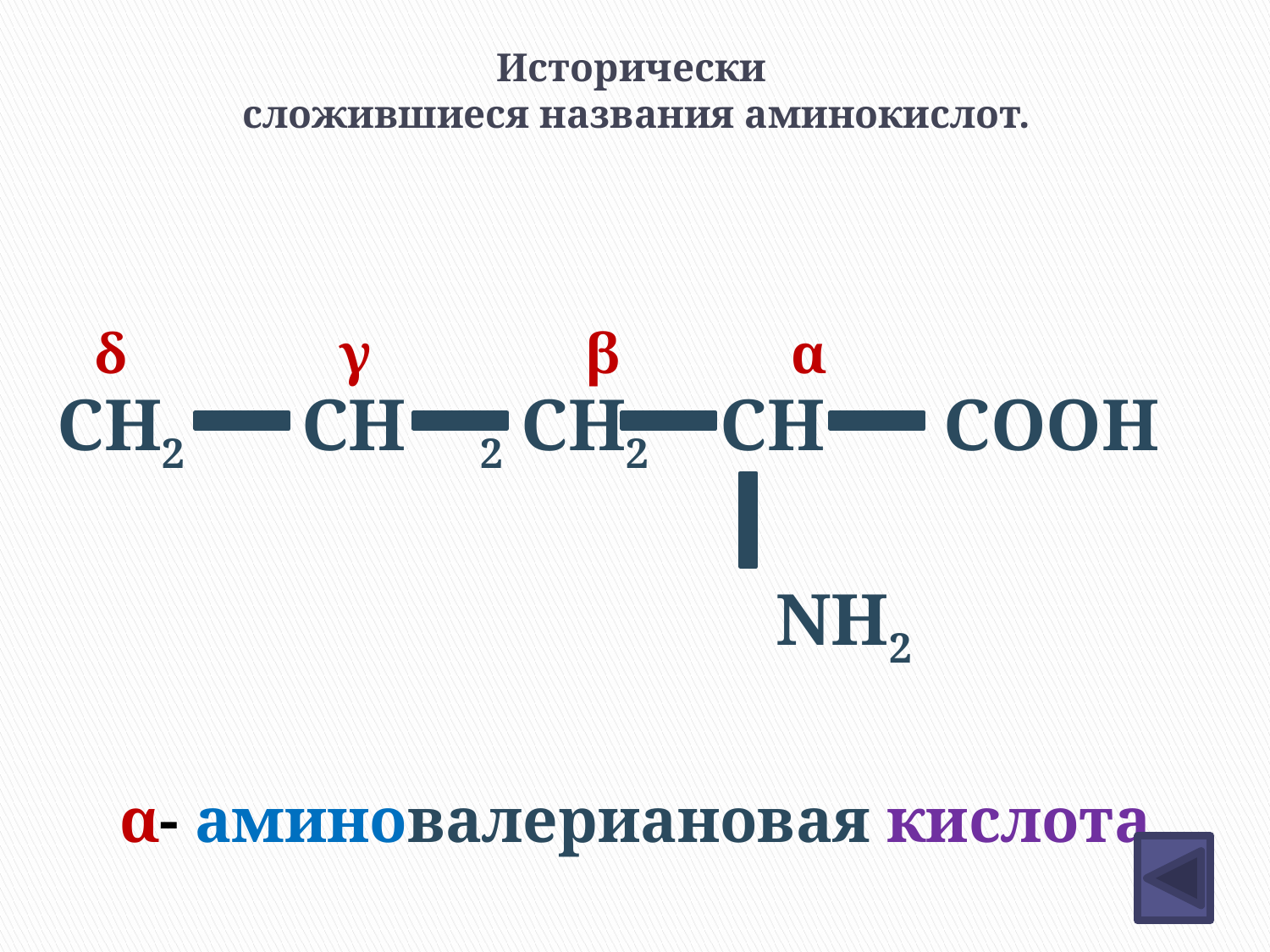

# Исторически сложившиеся названия аминокислот.

CH2           CH    2 CH2      CH         COOH

                                       NH2

 δ               γ               β            α

α- аминовалериановая кислота